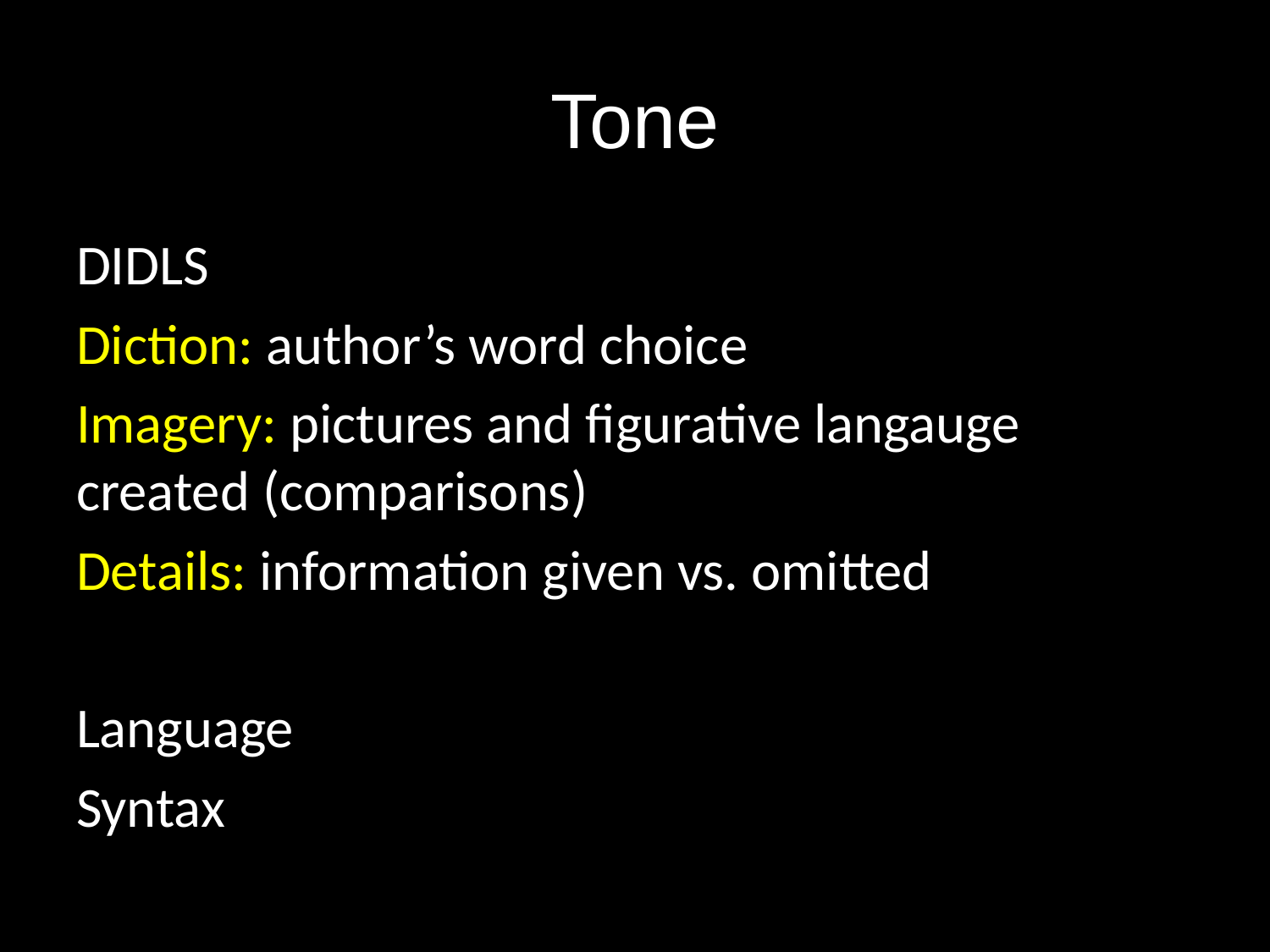

# Tone
DIDLS
Diction: author’s word choice
Imagery: pictures and figurative langauge created (comparisons)
Details: information given vs. omitted

Language
Syntax